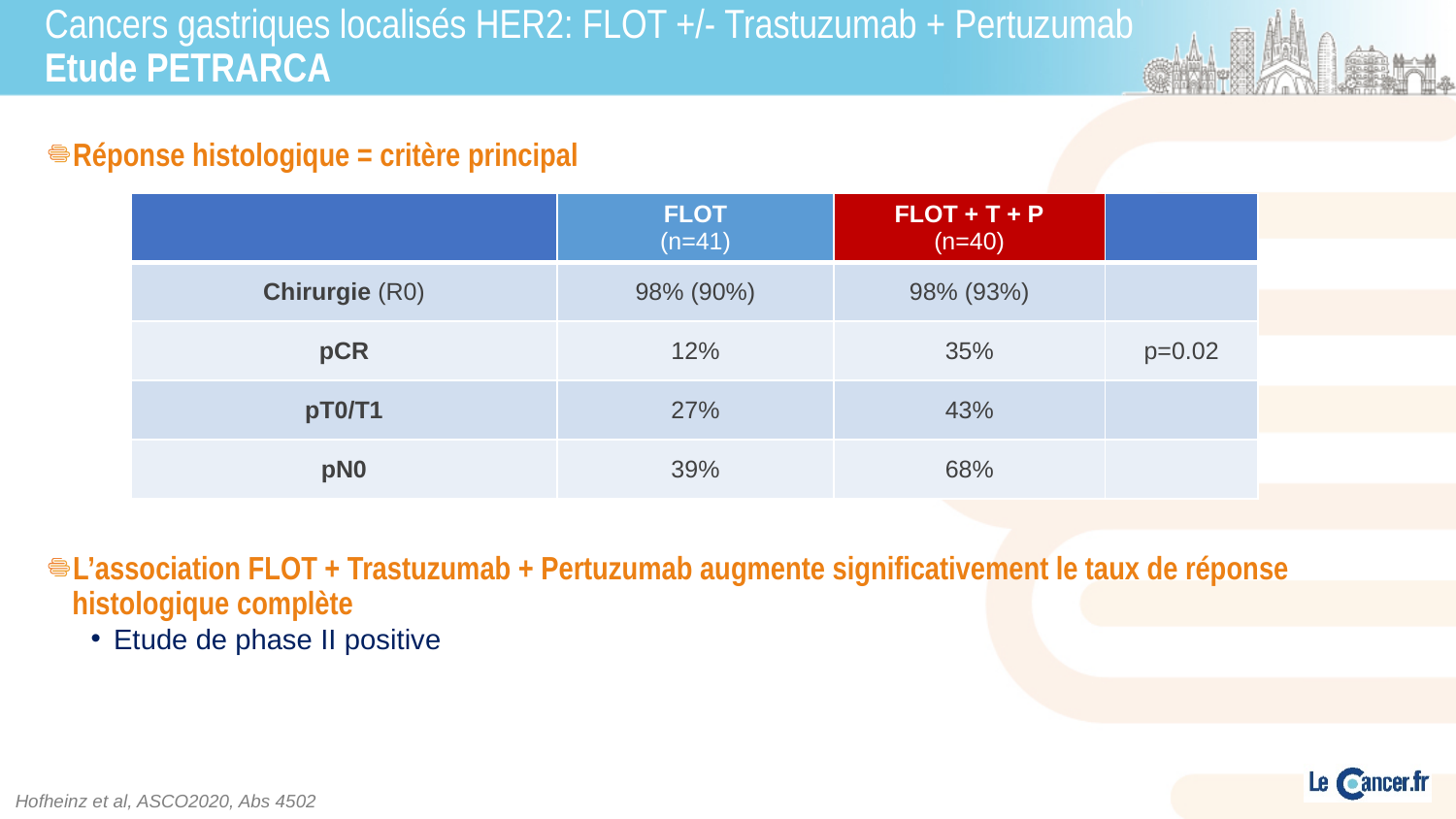

# Cancers gastriques localisés HER2: FLOT +/- Trastuzumab + Pertuzumab Etude PETRARCA
Réponse histologique = critère principal

L’association FLOT + Trastuzumab + Pertuzumab augmente significativement le taux de réponse histologique complète
Etude de phase II positive
|  | FLOT (n=41) | FLOT + T + P (n=40) |  |
| --- | --- | --- | --- |
| Chirurgie (R0) | 98% (90%) | 98% (93%) |  |
| pCR | 12% | 35% | p=0.02 |
| pT0/T1 | 27% | 43% |  |
| pN0 | 39% | 68% |  |
Hofheinz et al, ASCO2020, Abs 4502